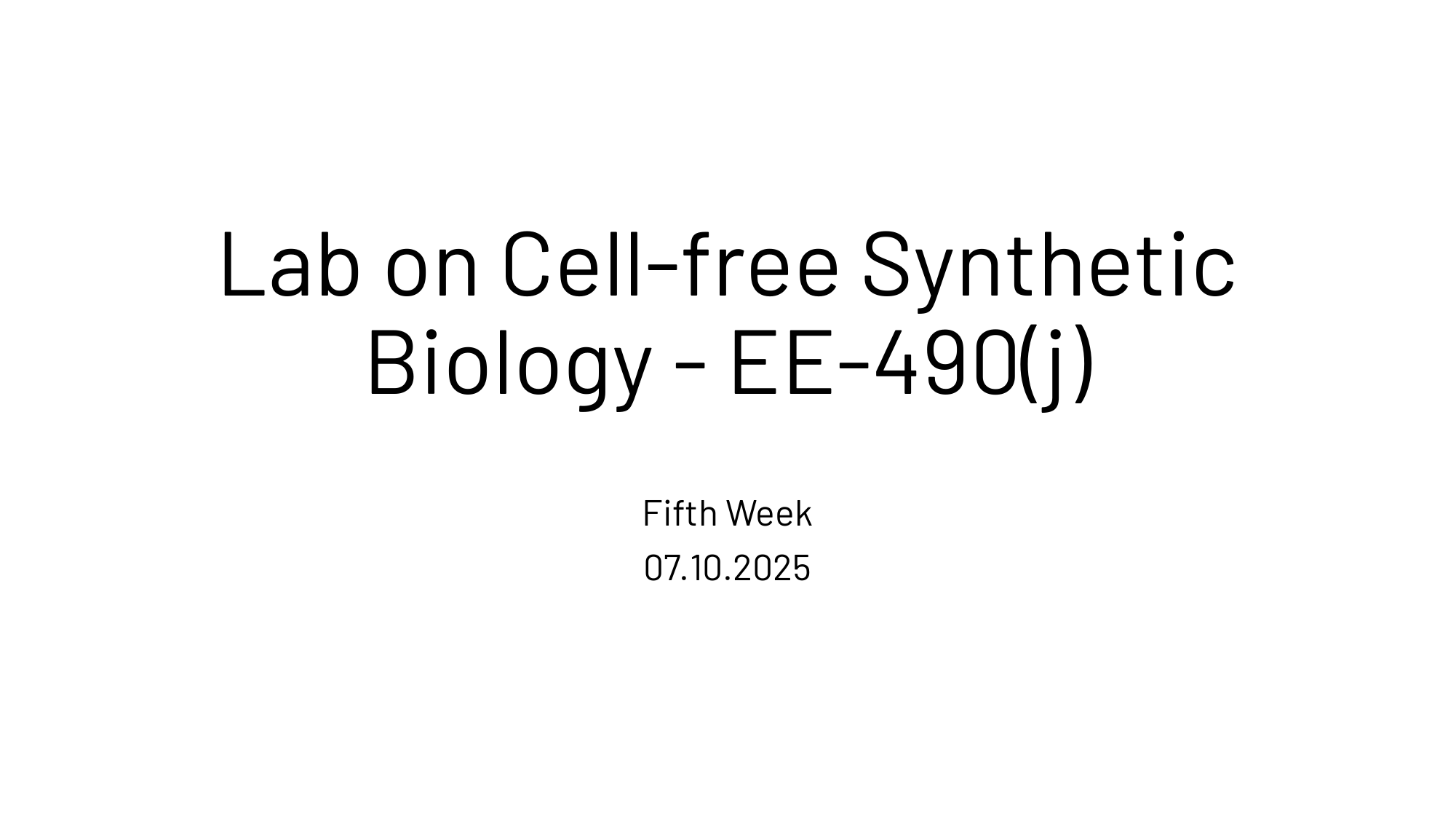

# Lab on Cell-free Synthetic Biology - EE-490(j)

Fifth Week
07.10.2025